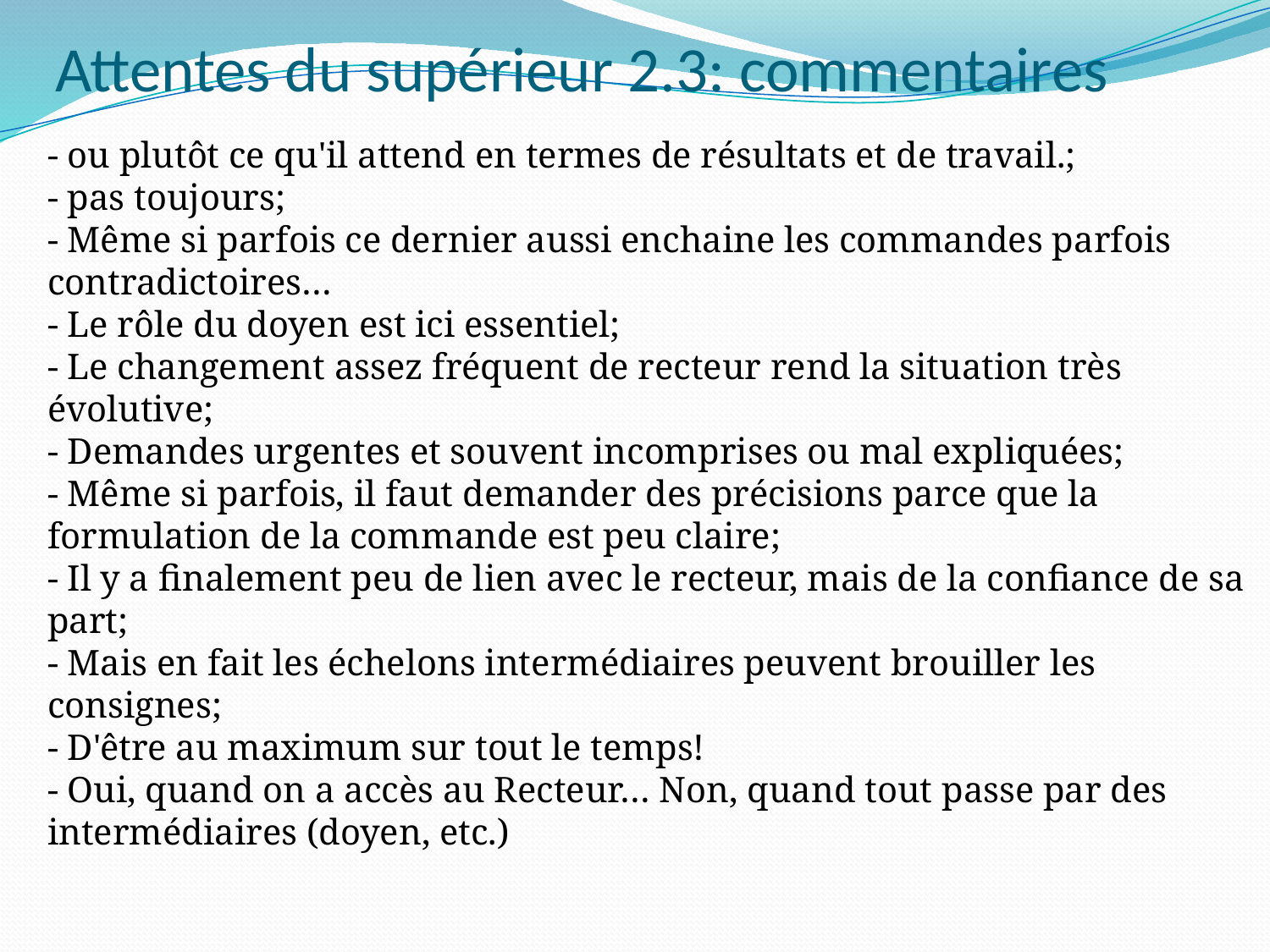

# Attentes du supérieur 2.3: commentaires
- ou plutôt ce qu'il attend en termes de résultats et de travail.;
- pas toujours;
- Même si parfois ce dernier aussi enchaine les commandes parfois contradictoires…
- Le rôle du doyen est ici essentiel;
- Le changement assez fréquent de recteur rend la situation très évolutive;
- Demandes urgentes et souvent incomprises ou mal expliquées;
- Même si parfois, il faut demander des précisions parce que la formulation de la commande est peu claire;
- Il y a finalement peu de lien avec le recteur, mais de la confiance de sa part;
- Mais en fait les échelons intermédiaires peuvent brouiller les consignes;
- D'être au maximum sur tout le temps!
- Oui, quand on a accès au Recteur… Non, quand tout passe par des intermédiaires (doyen, etc.)